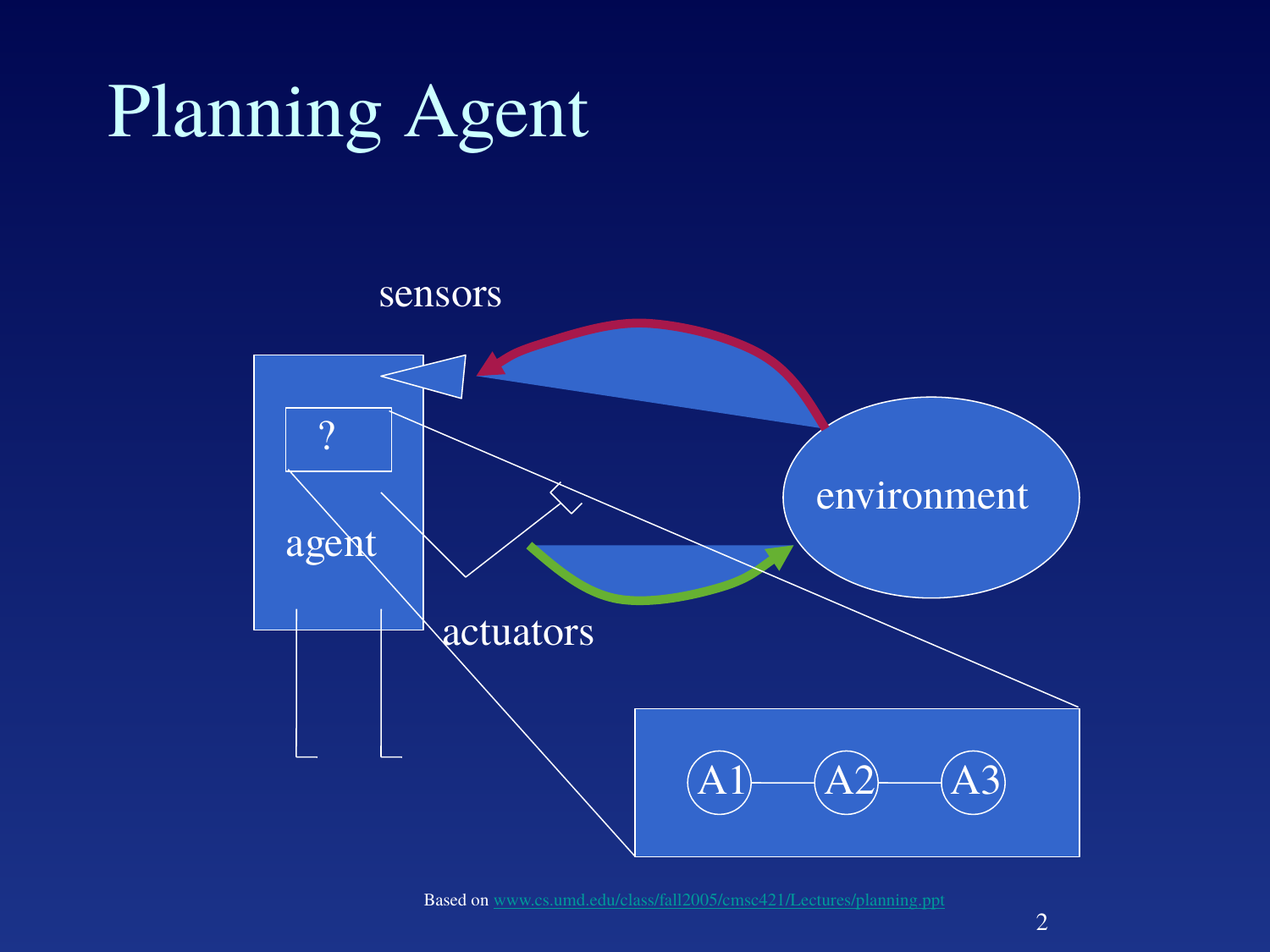

# Planning Agent
sensors

actuators

environment

agent

?

A1

A2

A3

Based on www.cs.umd.edu/class/fall2005/cmsc421/Lectures/planning.ppt
2